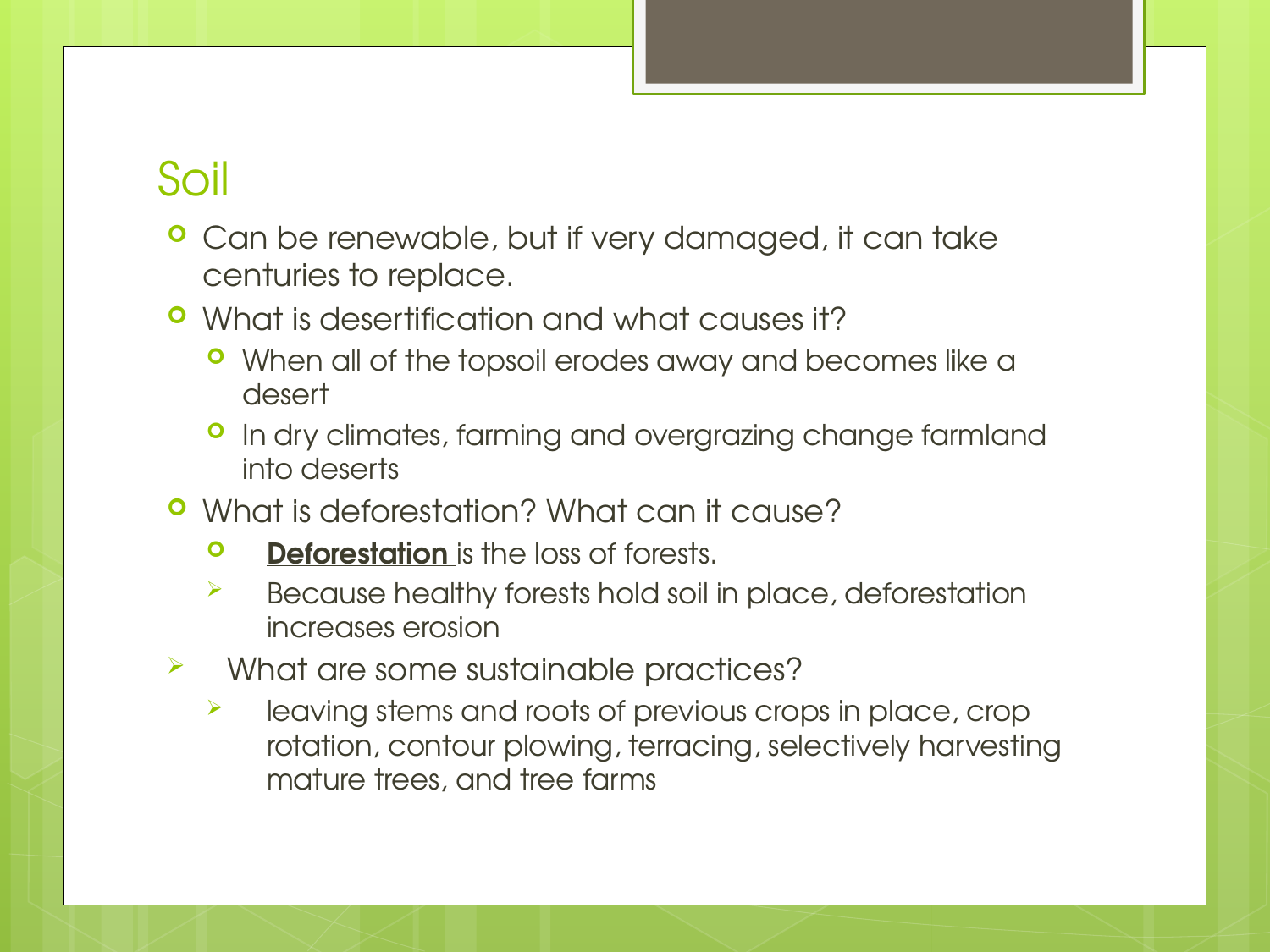

# Soil
Can be renewable, but if very damaged, it can take centuries to replace.
What is desertification and what causes it?
When all of the topsoil erodes away and becomes like a desert
In dry climates, farming and overgrazing change farmland into deserts
What is deforestation? What can it cause?
Deforestation is the loss of forests.
Because healthy forests hold soil in place, deforestation increases erosion
What are some sustainable practices?
leaving stems and roots of previous crops in place, crop rotation, contour plowing, terracing, selectively harvesting mature trees, and tree farms